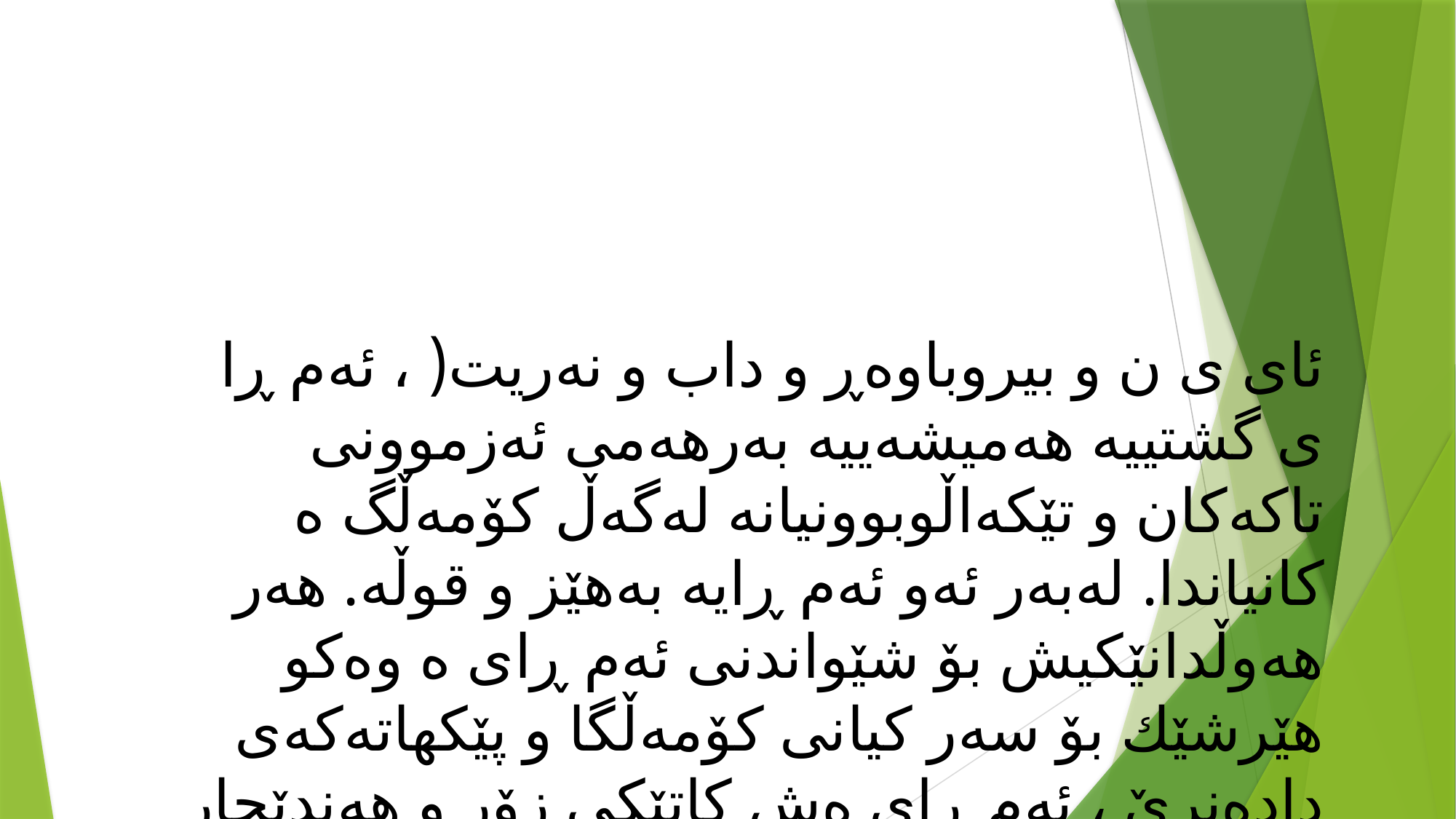

ئای ی ن و بیروباوەڕ و داب و نەریت( ، ئەم ڕا ی گشتییە هەمیشەییە بەرهەمی ئەزموونی تاكەكان و تێكەاڵوبوونیانە لەگەڵ كۆمەڵگ ە كانیاندا. لەبەر ئەو ئەم ڕایە بەهێز و قوڵە. هەر هەوڵدانێكیش بۆ شێواندنی ئەم ڕای ە وەكو هێرشێك بۆ سەر كیانی كۆمەڵگا و پێكهاتەكەی دادەنرێ ، ئەم ڕای ەش كاتێكی زۆر و هەندێجار چەندین سەدە دەخایەنێ ت .